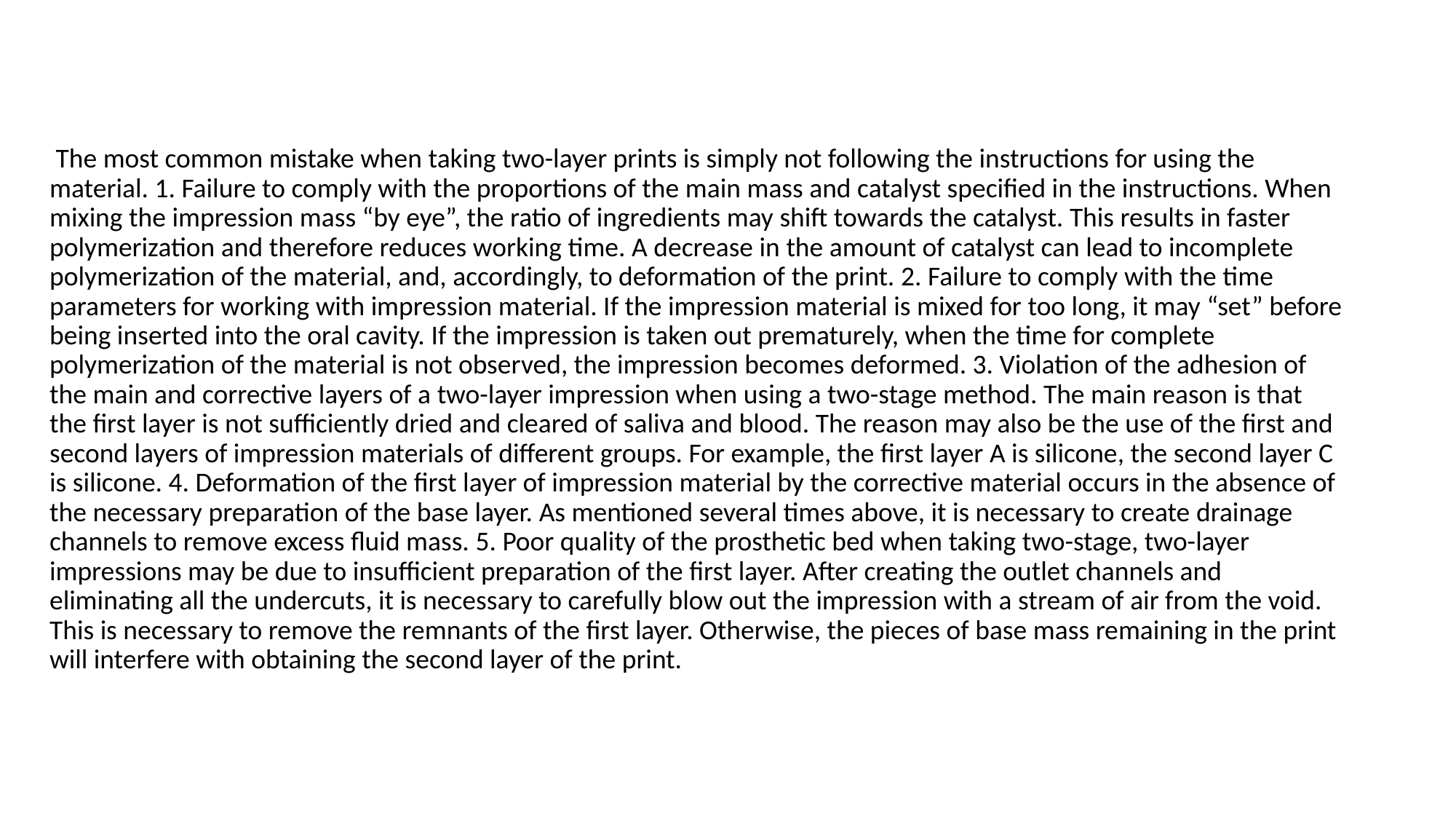

# The most common mistake when taking two-layer prints is simply not following the instructions for using the material. 1. Failure to comply with the proportions of the main mass and catalyst specified in the instructions. When mixing the impression mass “by eye”, the ratio of ingredients may shift towards the catalyst. This results in faster polymerization and therefore reduces working time. A decrease in the amount of catalyst can lead to incomplete polymerization of the material, and, accordingly, to deformation of the print. 2. Failure to comply with the time parameters for working with impression material. If the impression material is mixed for too long, it may “set” before being inserted into the oral cavity. If the impression is taken out prematurely, when the time for complete polymerization of the material is not observed, the impression becomes deformed. 3. Violation of the adhesion of the main and corrective layers of a two-layer impression when using a two-stage method. The main reason is that the first layer is not sufficiently dried and cleared of saliva and blood. The reason may also be the use of the first and second layers of impression materials of different groups. For example, the first layer A is silicone, the second layer C is silicone. 4. Deformation of the first layer of impression material by the corrective material occurs in the absence of the necessary preparation of the base layer. As mentioned several times above, it is necessary to create drainage channels to remove excess fluid mass. 5. Poor quality of the prosthetic bed when taking two-stage, two-layer impressions may be due to insufficient preparation of the first layer. After creating the outlet channels and eliminating all the undercuts, it is necessary to carefully blow out the impression with a stream of air from the void. This is necessary to remove the remnants of the first layer. Otherwise, the pieces of base mass remaining in the print will interfere with obtaining the second layer of the print.